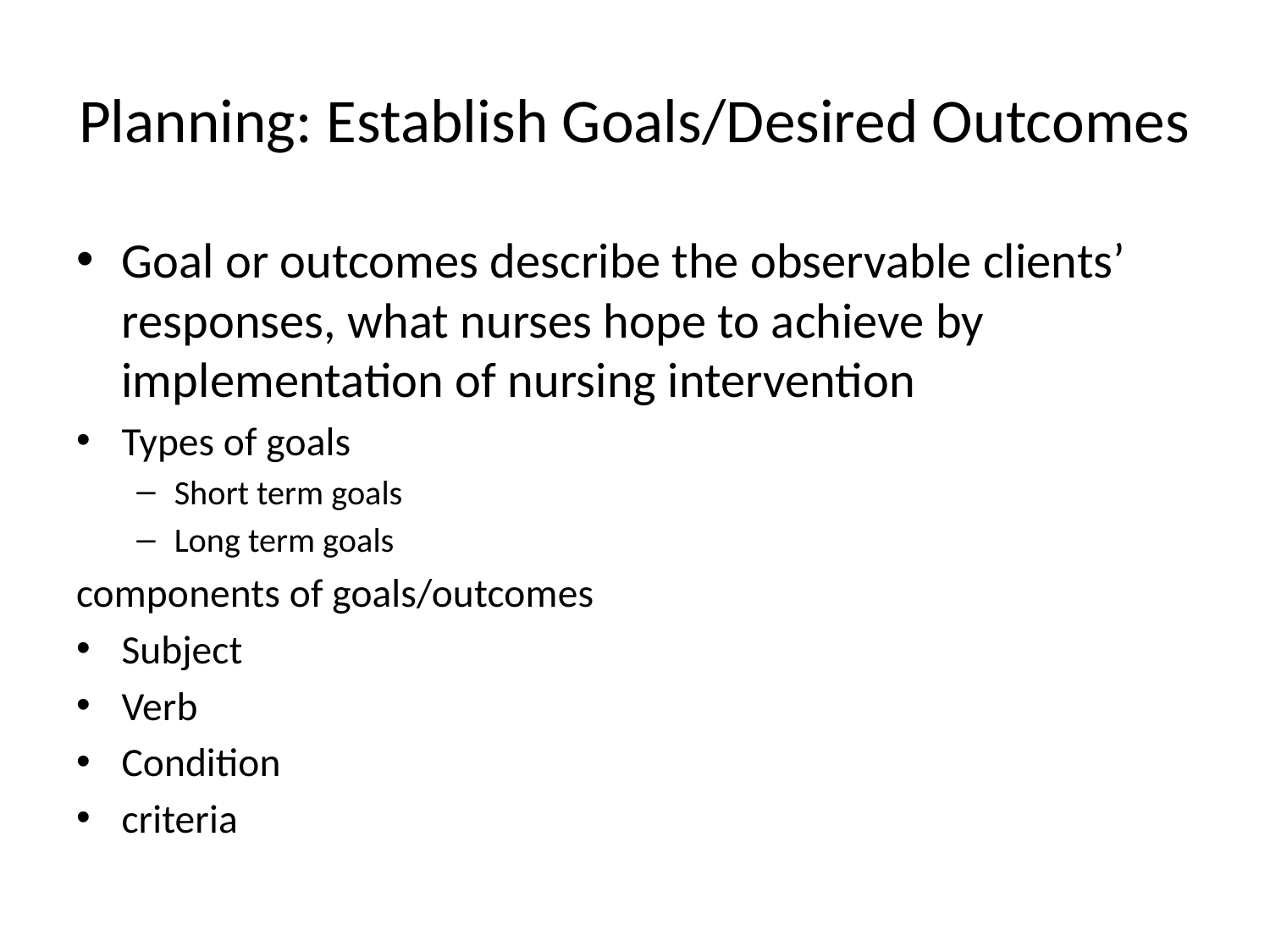

# Planning: Establish Goals/Desired Outcomes
Goal or outcomes describe the observable clients’ responses, what nurses hope to achieve by implementation of nursing intervention
Types of goals
Short term goals
Long term goals
components of goals/outcomes
Subject
Verb
Condition
criteria